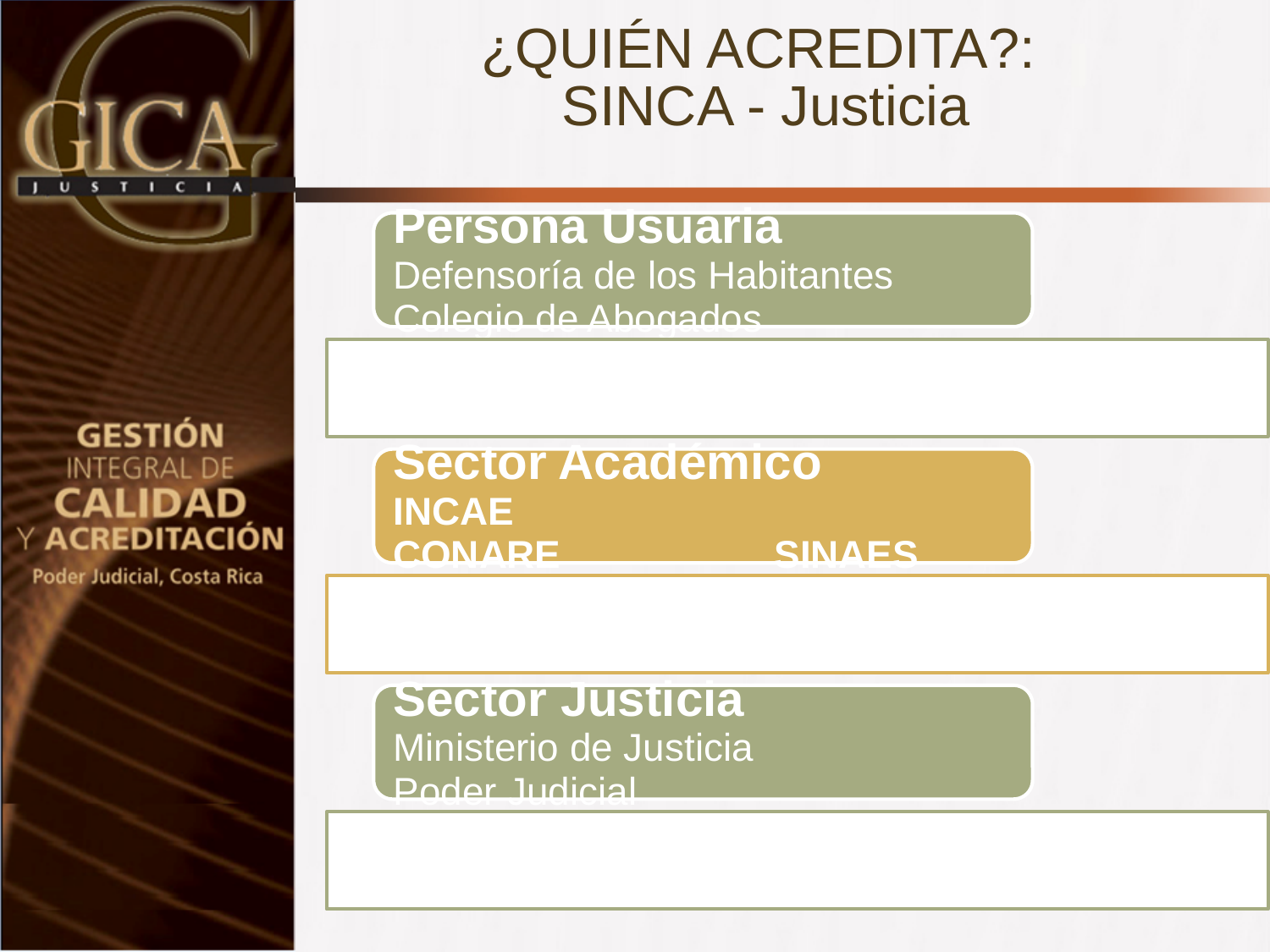

¿QUIÉN ACREDITA?:
SINCA - Justicia
Persona Usuaria
Defensoría de los Habitantes
Colegio de Abogados
Sector Académico
INCAE
Sector Justicia
Ministerio de Justicia
Poder Judicial